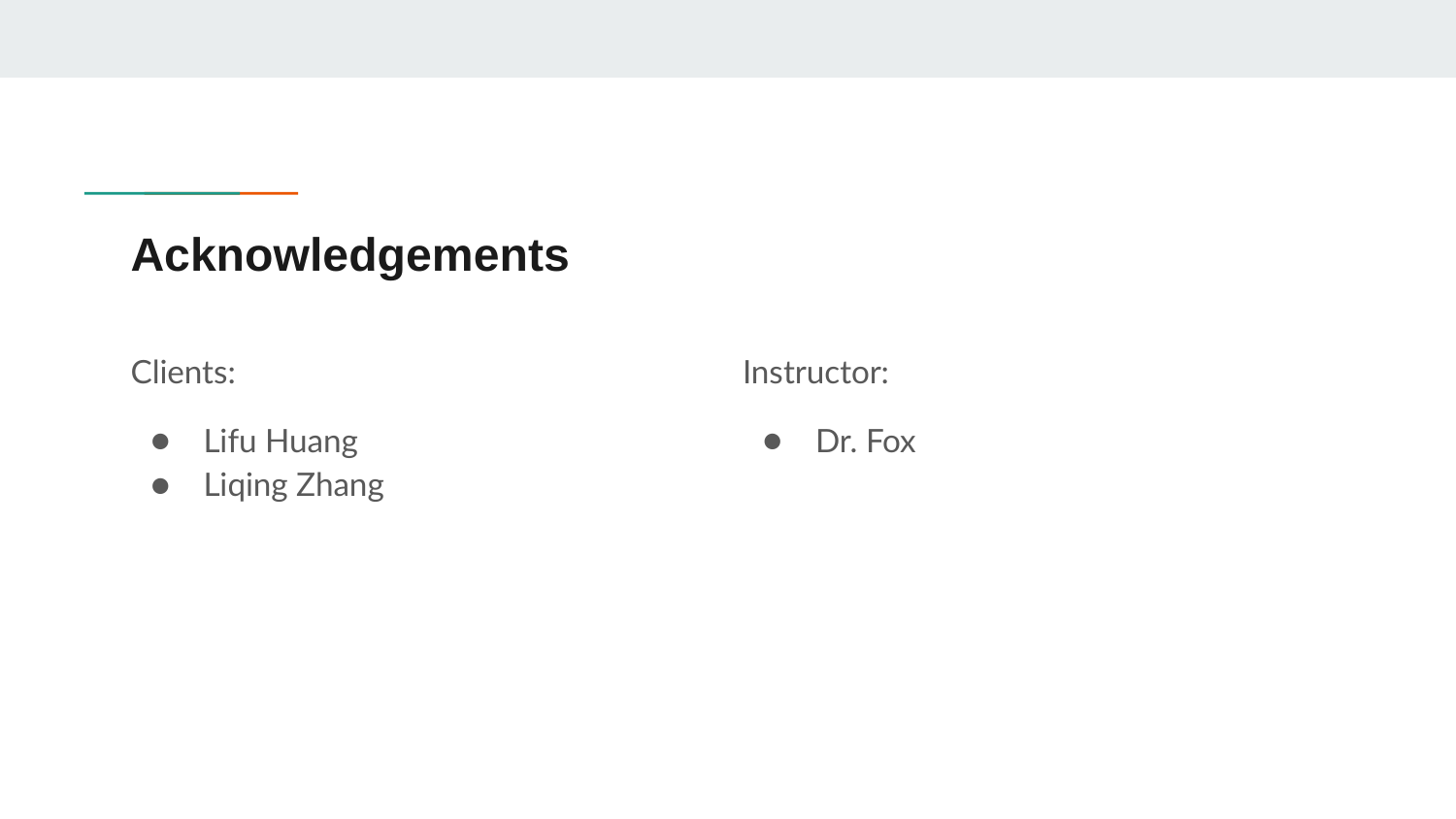

Acknowledgements
Clients:
Lifu Huang
Liqing Zhang
Instructor:
Dr. Fox